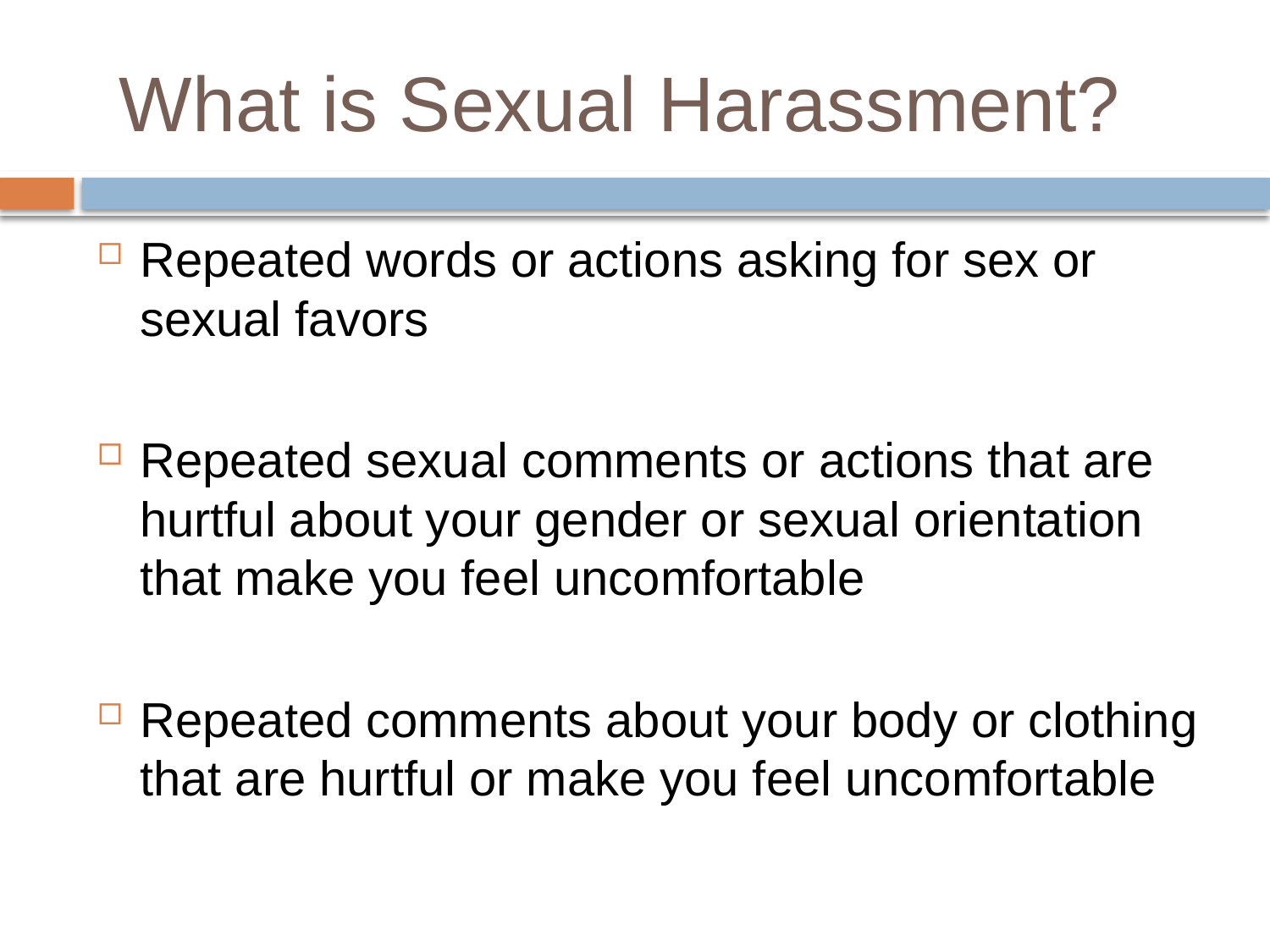

# What is Sexual Harassment?
Repeated words or actions asking for sex or sexual favors

Repeated sexual comments or actions that are hurtful about your gender or sexual orientation that make you feel uncomfortable

Repeated comments about your body or clothing that are hurtful or make you feel uncomfortable